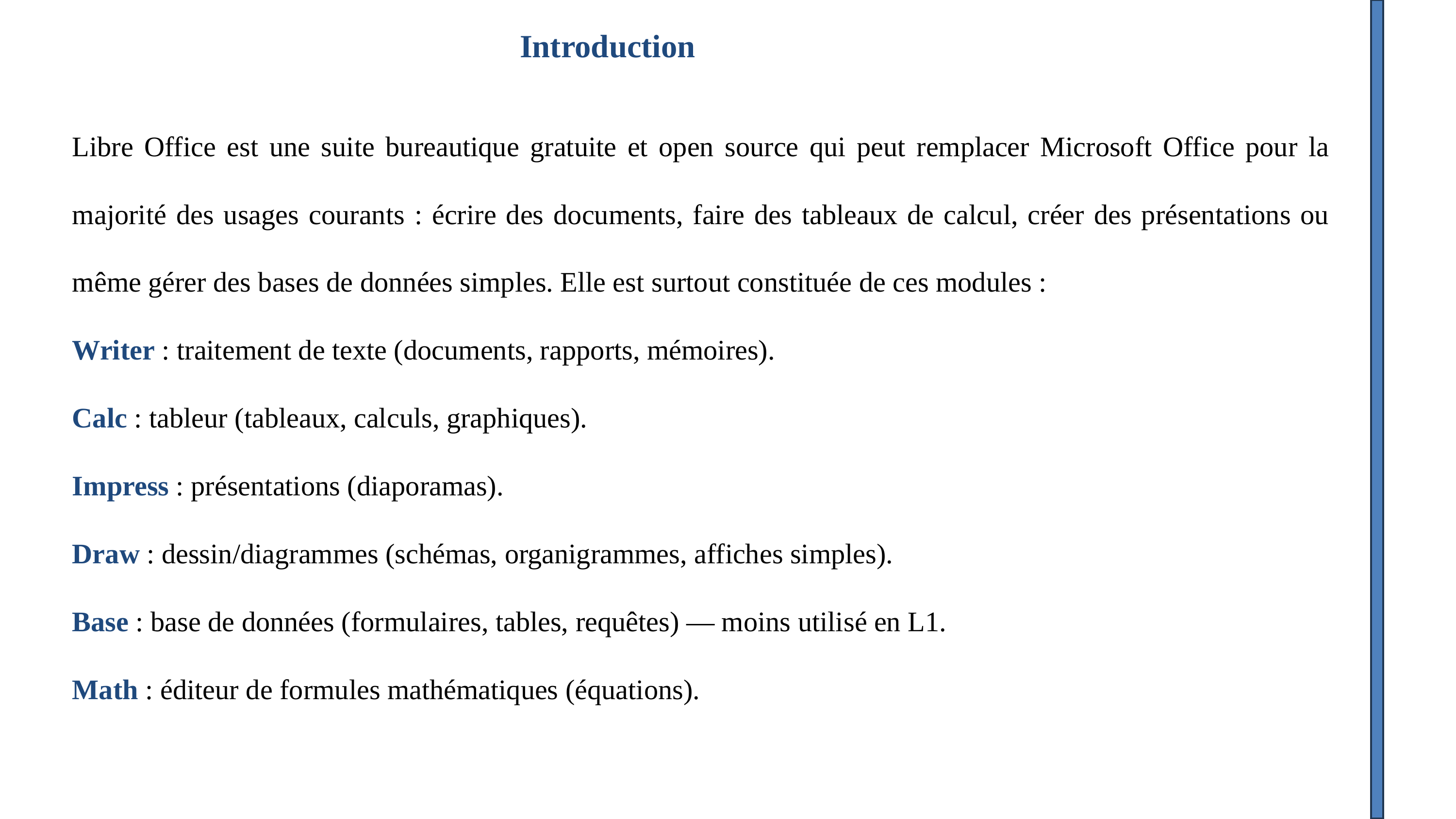

Introduction
Libre Office est une suite bureautique gratuite et open source qui peut remplacer Microsoft Office pour la majorité des usages courants : écrire des documents, faire des tableaux de calcul, créer des présentations ou même gérer des bases de données simples. Elle est surtout constituée de ces modules :
Writer : traitement de texte (documents, rapports, mémoires).
Calc : tableur (tableaux, calculs, graphiques).
Impress : présentations (diaporamas).
Draw : dessin/diagrammes (schémas, organigrammes, affiches simples).
Base : base de données (formulaires, tables, requêtes) — moins utilisé en L1.
Math : éditeur de formules mathématiques (équations).